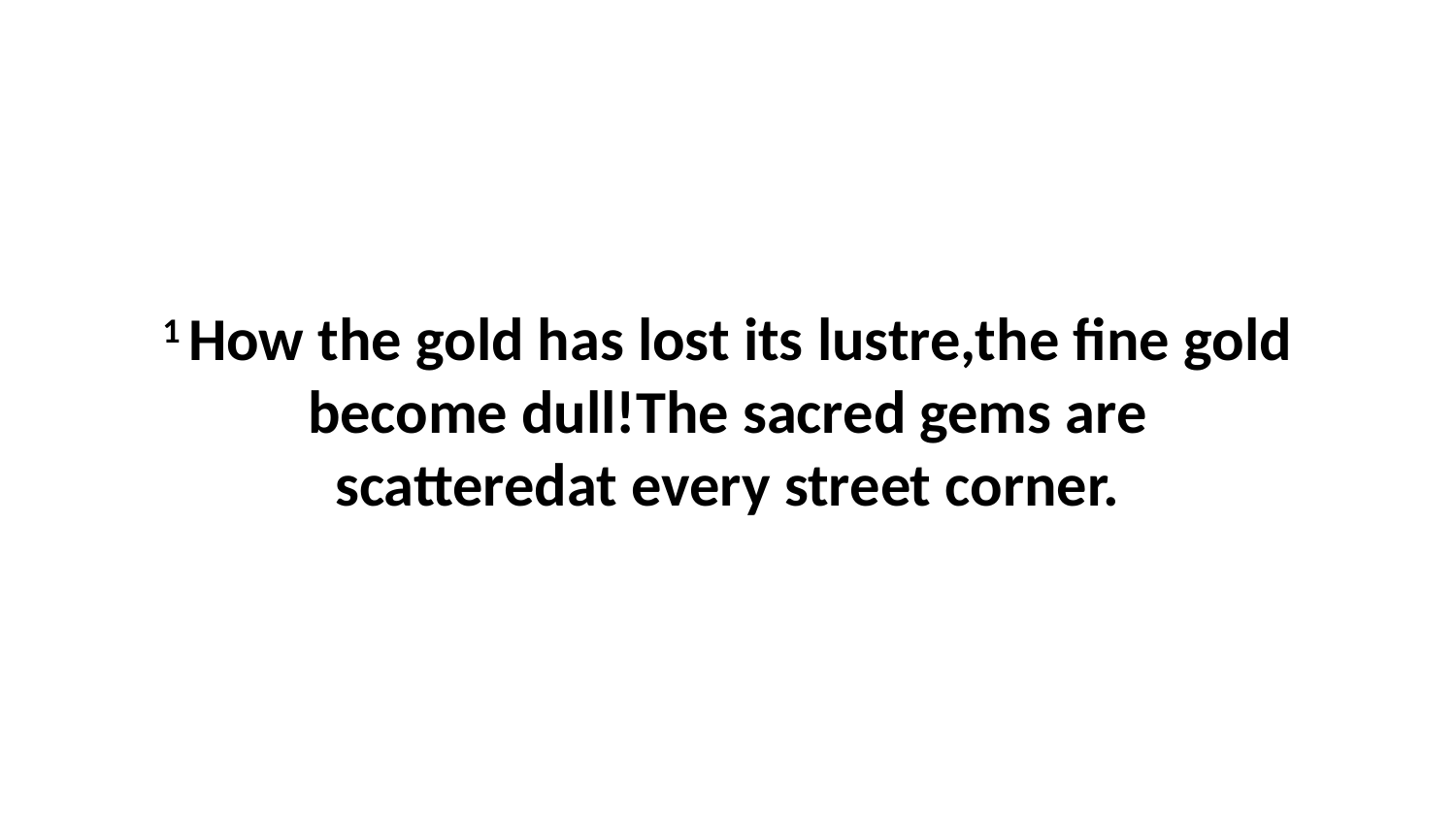

1 How the gold has lost its lustre,the fine gold become dull!The sacred gems are scatteredat every street corner.